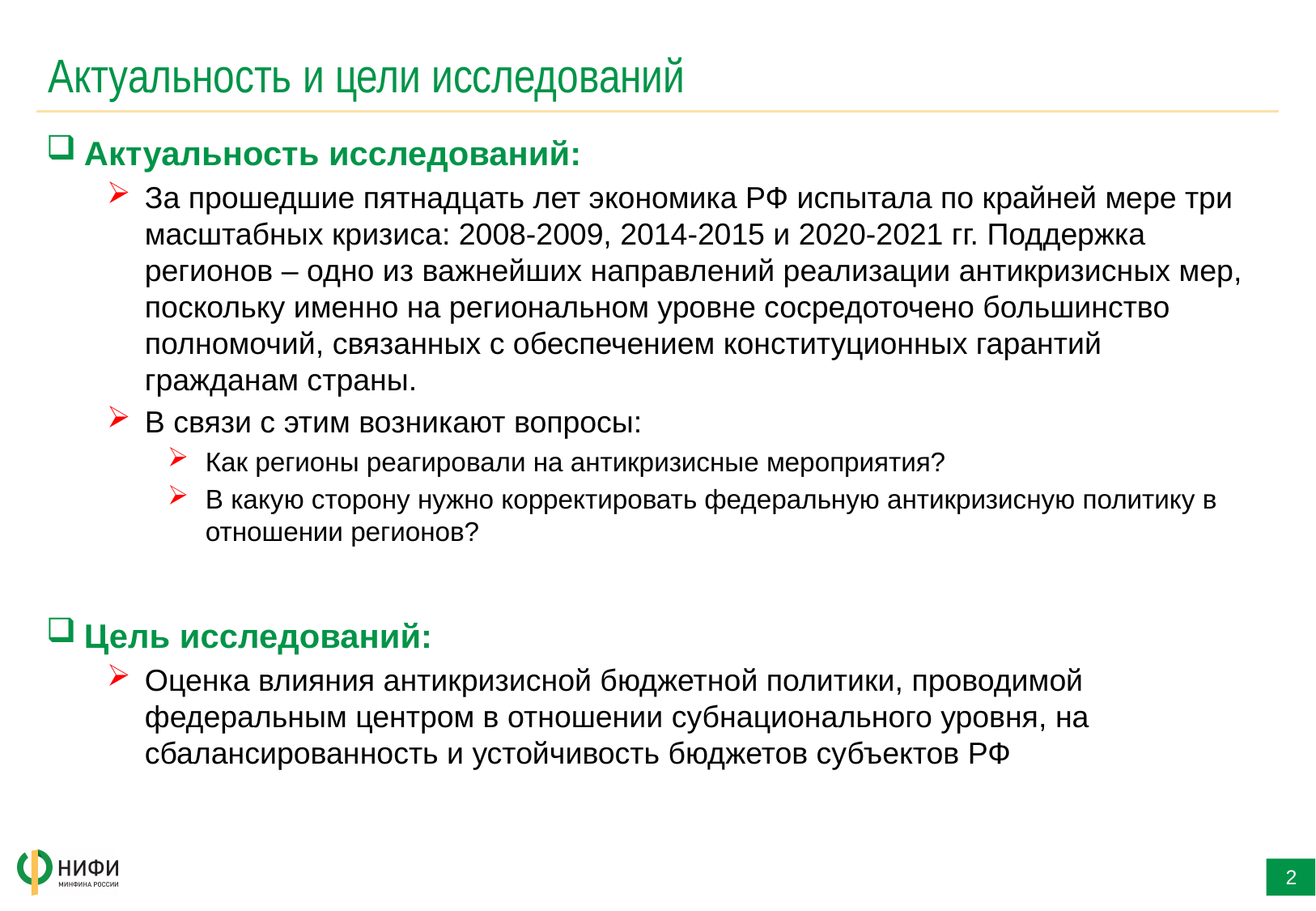

# Актуальность и цели исследований
Актуальность исследований:
За прошедшие пятнадцать лет экономика РФ испытала по крайней мере три масштабных кризиса: 2008-2009, 2014-2015 и 2020-2021 гг. Поддержка регионов – одно из важнейших направлений реализации антикризисных мер, поскольку именно на региональном уровне сосредоточено большинство полномочий, связанных с обеспечением конституционных гарантий гражданам страны.
В связи с этим возникают вопросы:
Как регионы реагировали на антикризисные мероприятия?
В какую сторону нужно корректировать федеральную антикризисную политику в отношении регионов?

Цель исследований:
Оценка влияния антикризисной бюджетной политики, проводимой федеральным центром в отношении субнационального уровня, на сбалансированность и устойчивость бюджетов субъектов РФ

2